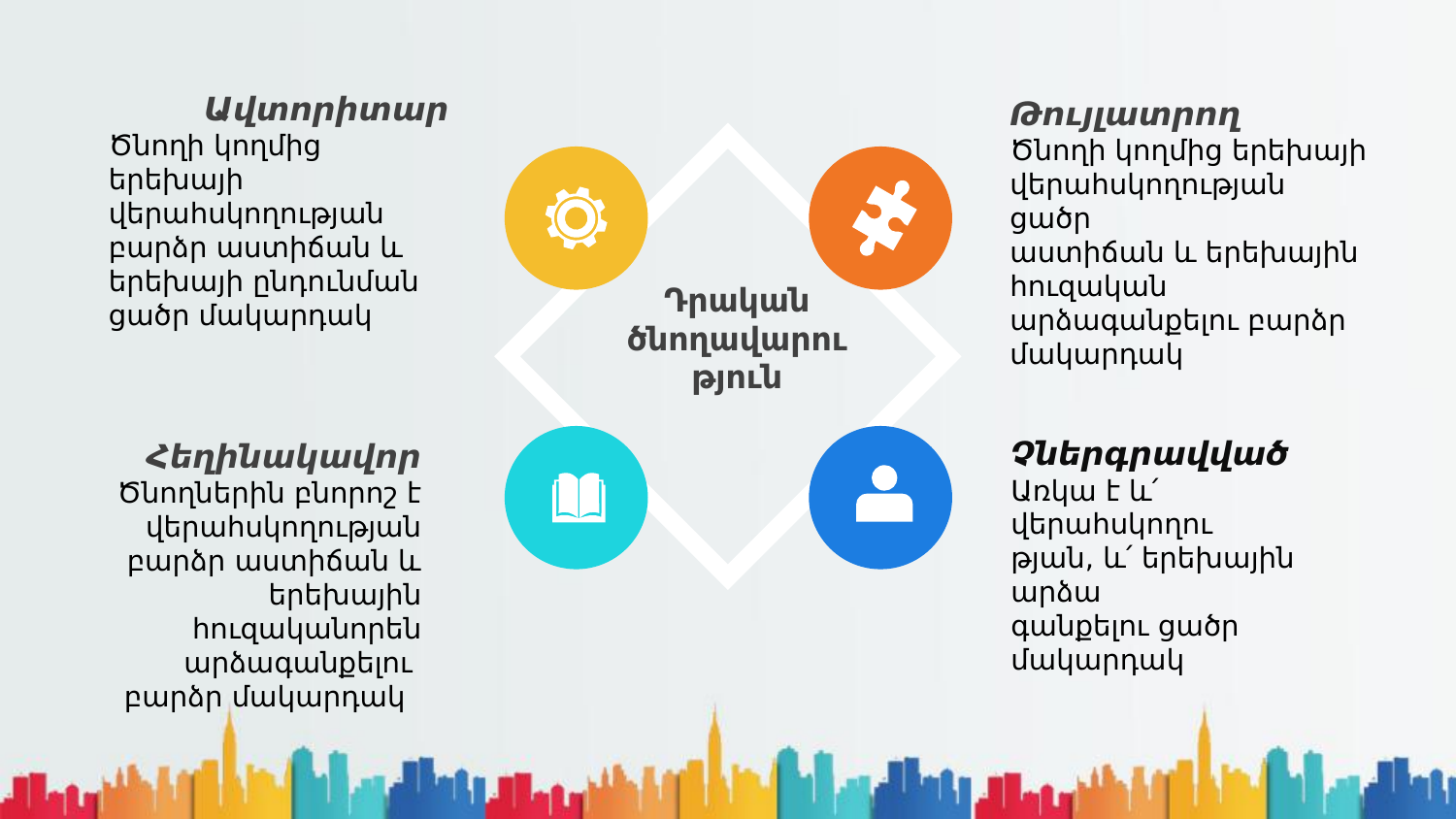

Ավտորիտար
Ծնողի կողմից երեխայի վերահսկողության բարձր աստիճան և երեխայի ընդունման ցածր մակարդակ
Թույլատրող
Ծնողի կողմից երեխայի
վերահսկողության ցածր
աստիճան և երեխային
հուզական արձագանքելու բարձր մակարդակ

Դրական ծնողավարություն

Չներգրավված
Առկա է և՛ վերահսկողու
թյան, և՛ երեխային արձա
գանքելու ցածր
մակարդակ
Հեղինակավոր
Ծնողներին բնորոշ է վերահսկողության բարձր աստիճան և երեխային հուզականորեն արձագանքելու
բարձր մակարդակ